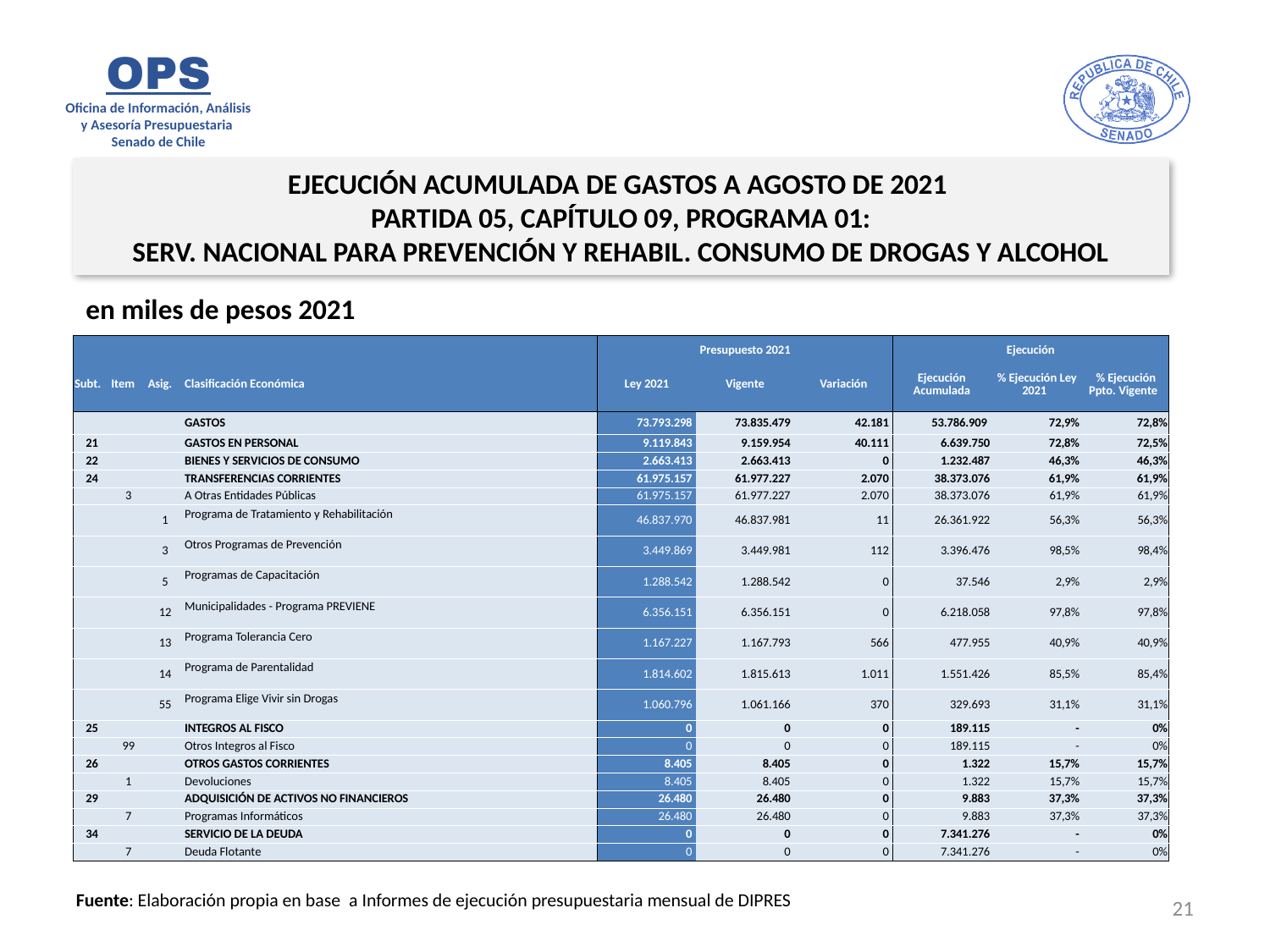

EJECUCIÓN ACUMULADA DE GASTOS A AGOSTO DE 2021
PARTIDA 05, CAPÍTULO 09, PROGRAMA 01:
SERV. NACIONAL PARA PREVENCIÓN Y REHABIL. CONSUMO DE DROGAS Y ALCOHOL
en miles de pesos 2021
|  |  |  |  | Presupuesto 2021 |  |  | Ejecución |  |  |
| --- | --- | --- | --- | --- | --- | --- | --- | --- | --- |
| Subt. | Item | Asig. | Clasificación Económica | Ley 2021 | Vigente | Variación | Ejecución Acumulada | % Ejecución Ley 2021 | % Ejecución Ppto. Vigente |
|  |  |  | GASTOS | 73.793.298 | 73.835.479 | 42.181 | 53.786.909 | 72,9% | 72,8% |
| 21 |  |  | GASTOS EN PERSONAL | 9.119.843 | 9.159.954 | 40.111 | 6.639.750 | 72,8% | 72,5% |
| 22 |  |  | BIENES Y SERVICIOS DE CONSUMO | 2.663.413 | 2.663.413 | 0 | 1.232.487 | 46,3% | 46,3% |
| 24 |  |  | TRANSFERENCIAS CORRIENTES | 61.975.157 | 61.977.227 | 2.070 | 38.373.076 | 61,9% | 61,9% |
|  | 3 |  | A Otras Entidades Públicas | 61.975.157 | 61.977.227 | 2.070 | 38.373.076 | 61,9% | 61,9% |
|  |  | 1 | Programa de Tratamiento y Rehabilitación | 46.837.970 | 46.837.981 | 11 | 26.361.922 | 56,3% | 56,3% |
|  |  | 3 | Otros Programas de Prevención | 3.449.869 | 3.449.981 | 112 | 3.396.476 | 98,5% | 98,4% |
|  |  | 5 | Programas de Capacitación | 1.288.542 | 1.288.542 | 0 | 37.546 | 2,9% | 2,9% |
|  |  | 12 | Municipalidades - Programa PREVIENE | 6.356.151 | 6.356.151 | 0 | 6.218.058 | 97,8% | 97,8% |
|  |  | 13 | Programa Tolerancia Cero | 1.167.227 | 1.167.793 | 566 | 477.955 | 40,9% | 40,9% |
|  |  | 14 | Programa de Parentalidad | 1.814.602 | 1.815.613 | 1.011 | 1.551.426 | 85,5% | 85,4% |
|  |  | 55 | Programa Elige Vivir sin Drogas | 1.060.796 | 1.061.166 | 370 | 329.693 | 31,1% | 31,1% |
| 25 |  |  | INTEGROS AL FISCO | 0 | 0 | 0 | 189.115 | - | 0% |
|  | 99 |  | Otros Integros al Fisco | 0 | 0 | 0 | 189.115 | - | 0% |
| 26 |  |  | OTROS GASTOS CORRIENTES | 8.405 | 8.405 | 0 | 1.322 | 15,7% | 15,7% |
|  | 1 |  | Devoluciones | 8.405 | 8.405 | 0 | 1.322 | 15,7% | 15,7% |
| 29 |  |  | ADQUISICIÓN DE ACTIVOS NO FINANCIEROS | 26.480 | 26.480 | 0 | 9.883 | 37,3% | 37,3% |
|  | 7 |  | Programas Informáticos | 26.480 | 26.480 | 0 | 9.883 | 37,3% | 37,3% |
| 34 |  |  | SERVICIO DE LA DEUDA | 0 | 0 | 0 | 7.341.276 | - | 0% |
|  | 7 |  | Deuda Flotante | 0 | 0 | 0 | 7.341.276 | - | 0% |
21